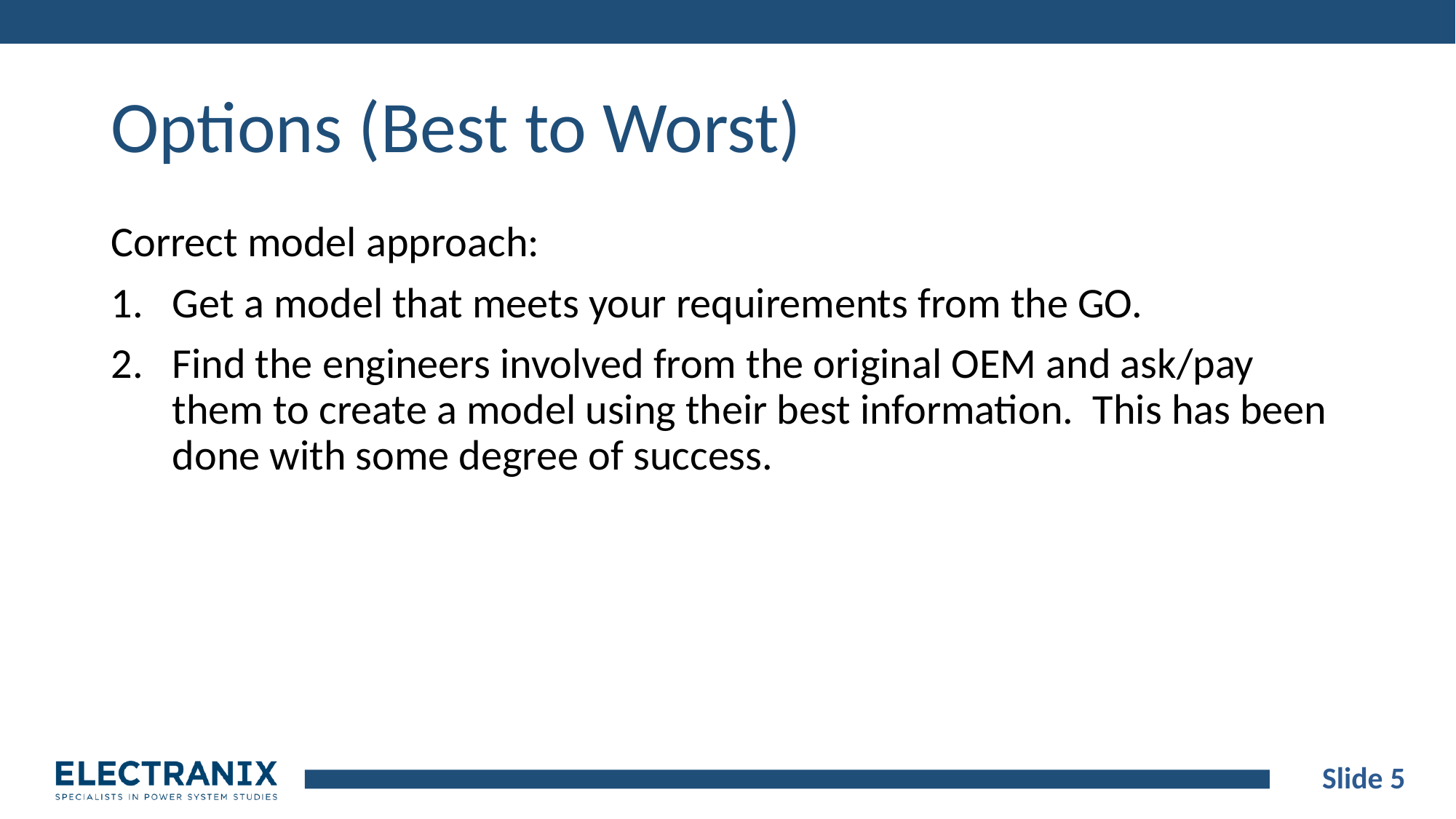

# Options (Best to Worst)
Correct model approach:
Get a model that meets your requirements from the GO.
Find the engineers involved from the original OEM and ask/pay them to create a model using their best information.  This has been done with some degree of success.

Slide 5